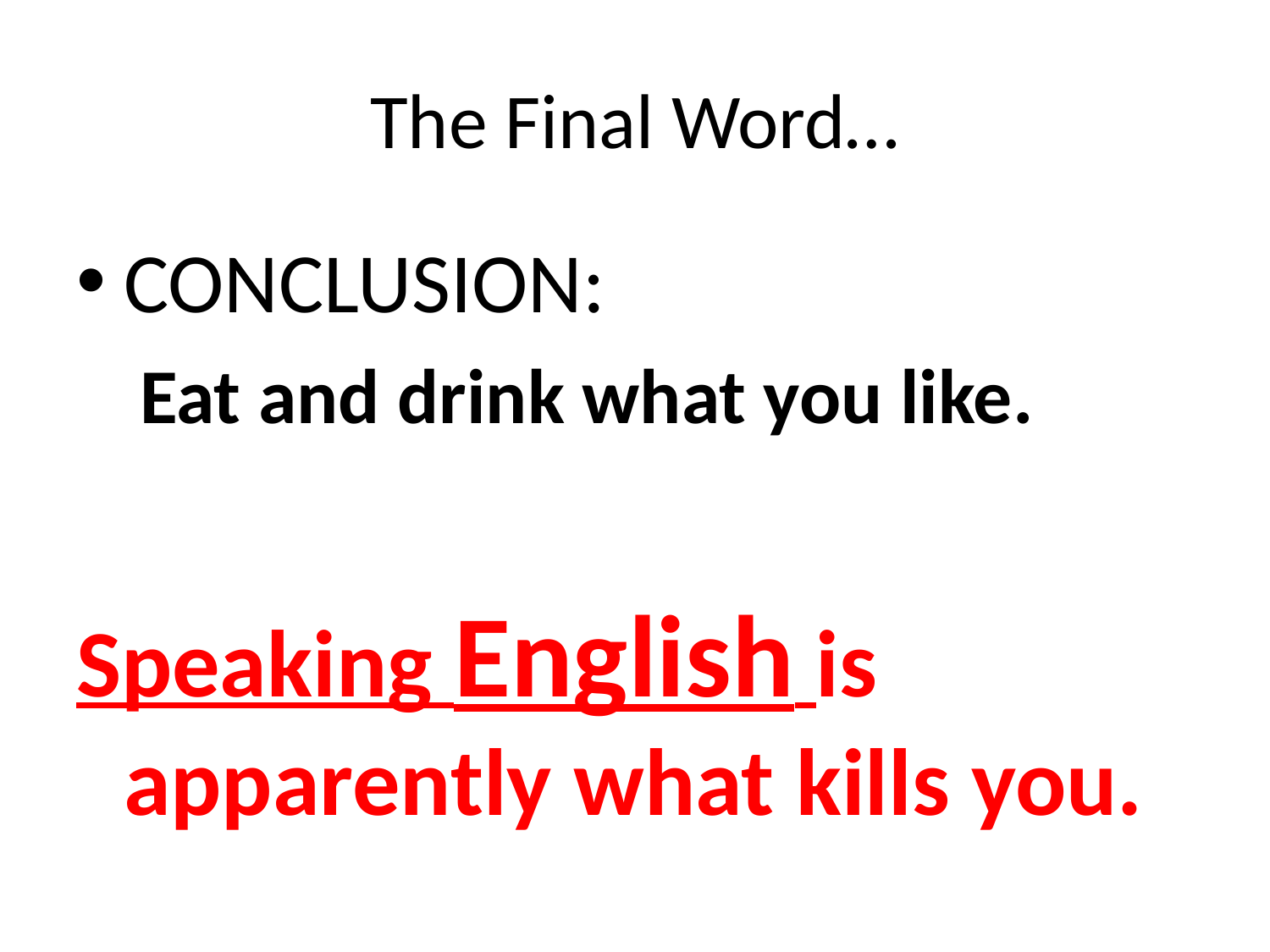

# The Final Word…
CONCLUSION:
Eat and drink what you like.

Speaking English is apparently what kills you.